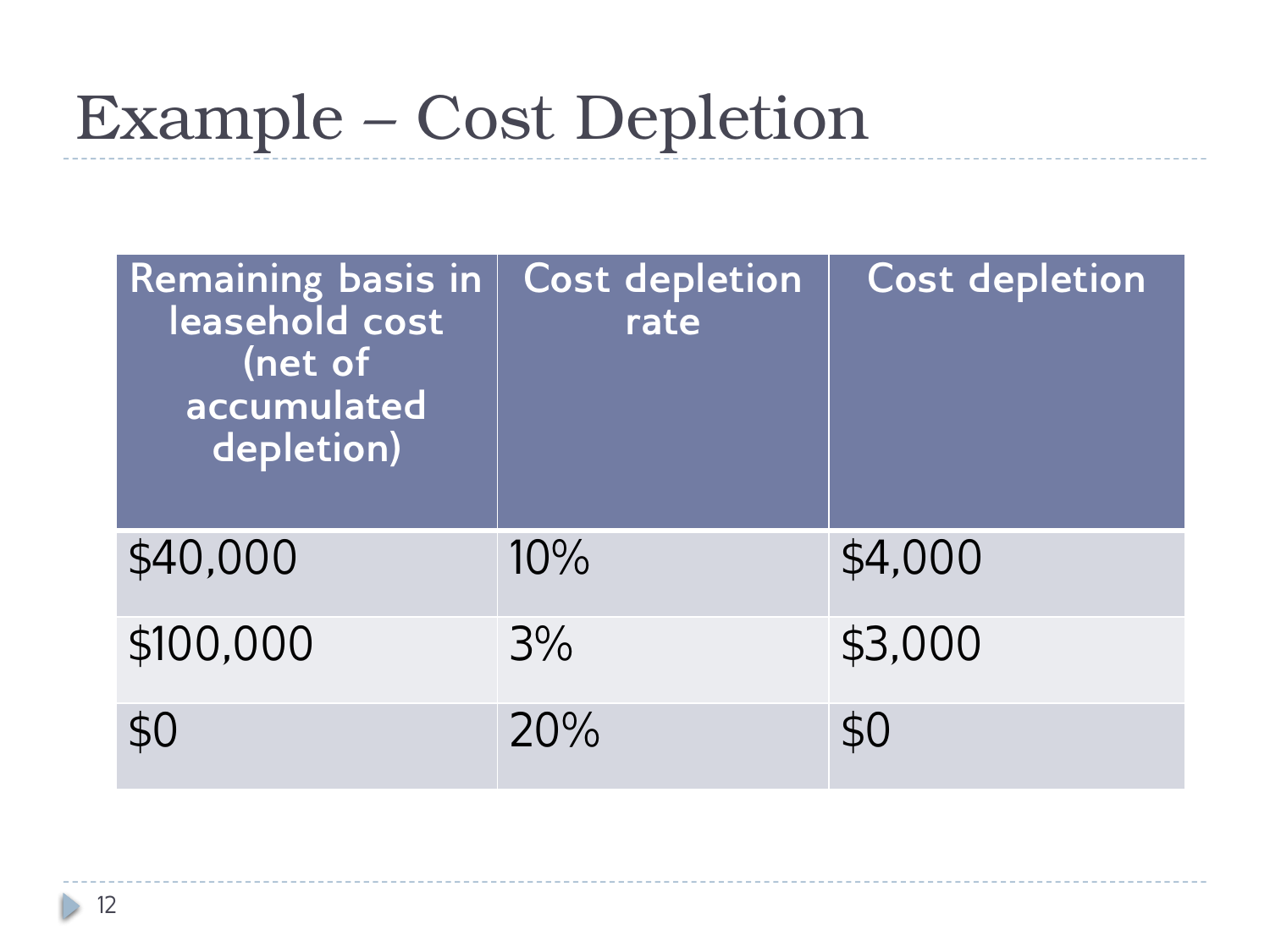

# Example – Cost Depletion
| Remaining basis in leasehold cost (net of accumulated depletion) | Cost depletion rate | Cost depletion |
| --- | --- | --- |
| $40,000 | 10% | $4,000 |
| $100,000 | 3% | $3,000 |
| $0 | 20% | $0 |
12